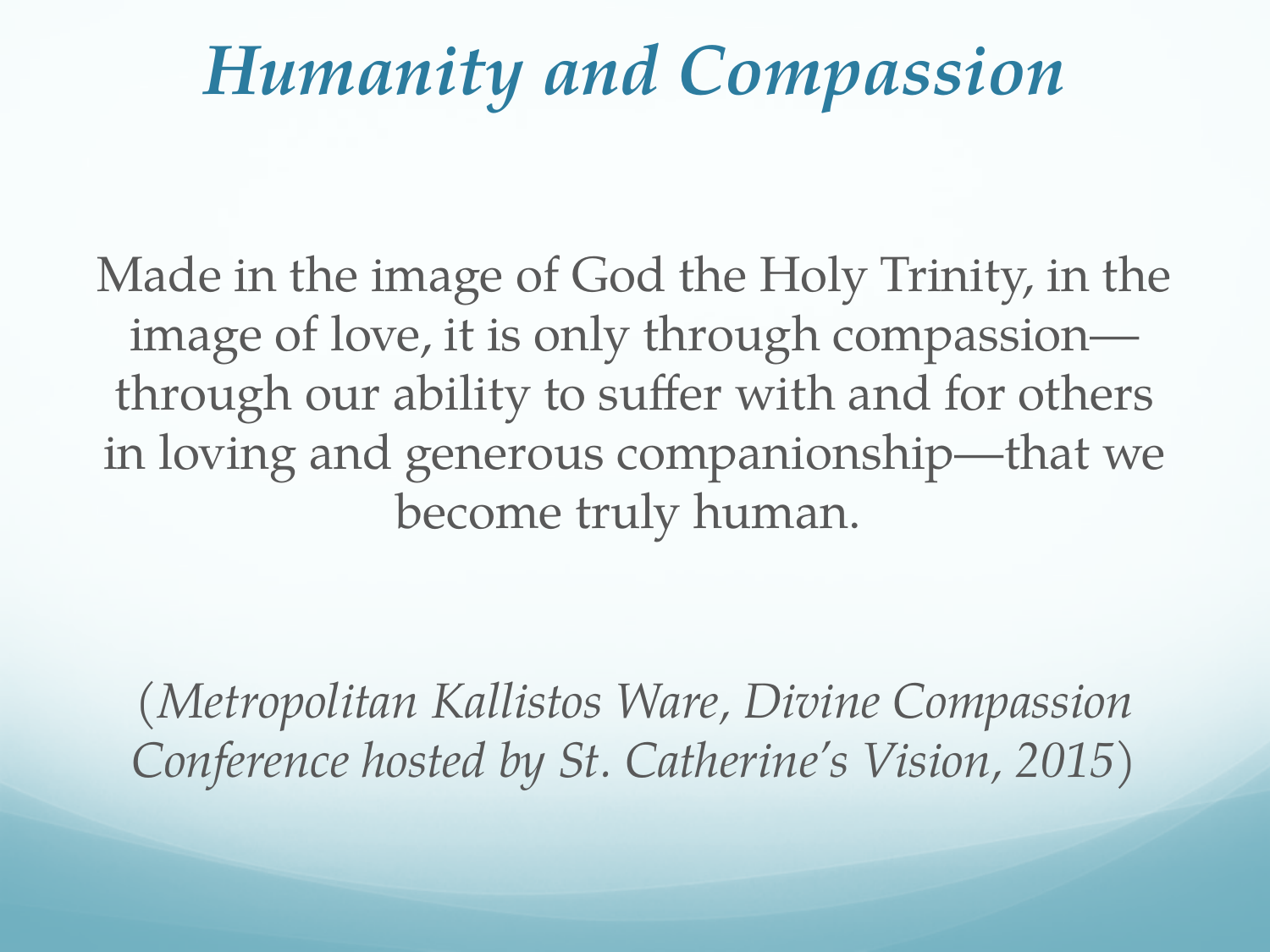

# Humanity and Compassion

Made in the image of God the Holy Trinity, in the image of love, it is only through compassion—through our ability to suffer with and for others in loving and generous companionship—that we become truly human.

(Metropolitan Kallistos Ware, Divine Compassion Conference hosted by St. Catherine’s Vision, 2015)